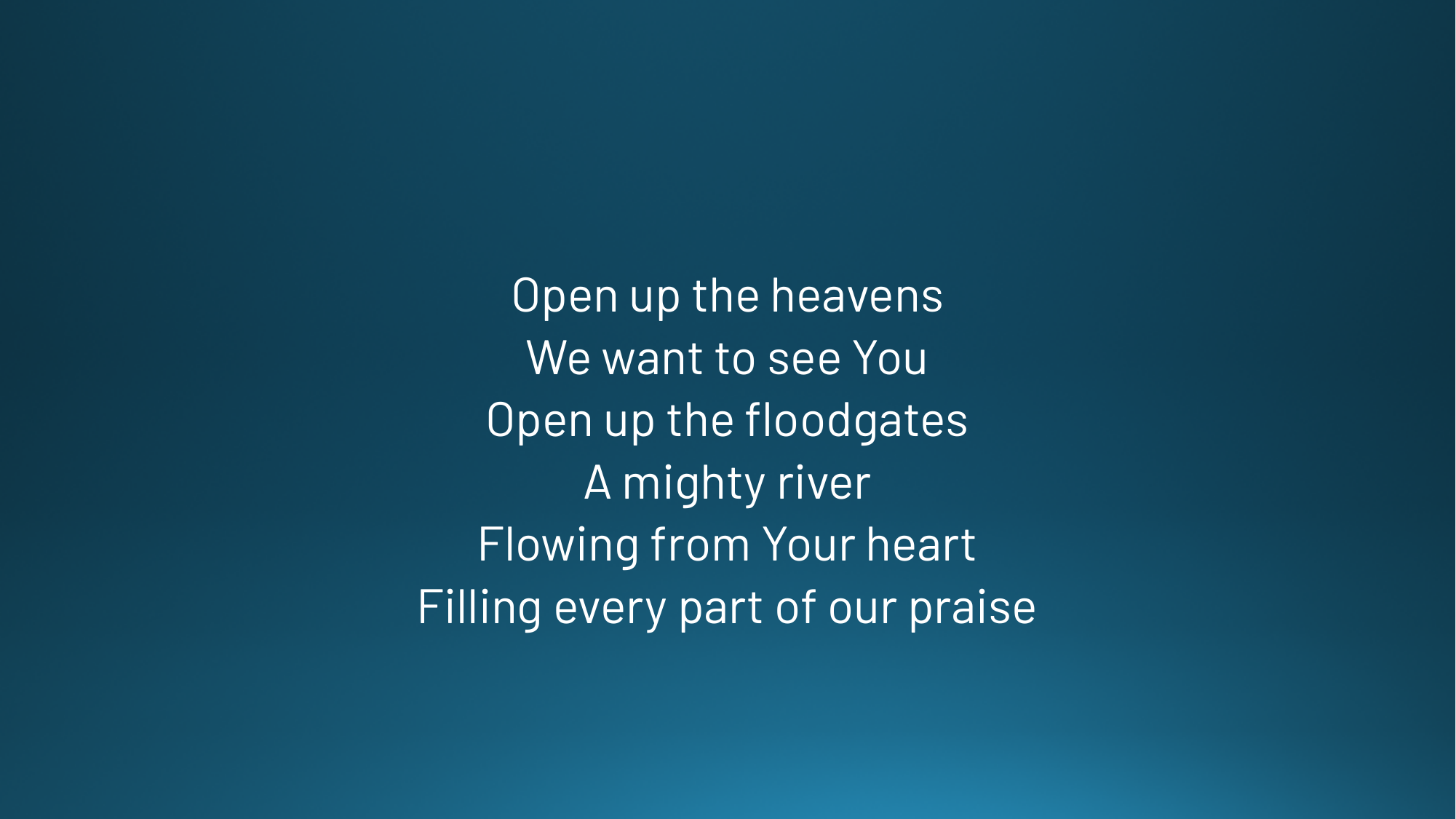

Open up the heavens
We want to see You
Open up the floodgates
A mighty river
Flowing from Your heart
Filling every part of our praise